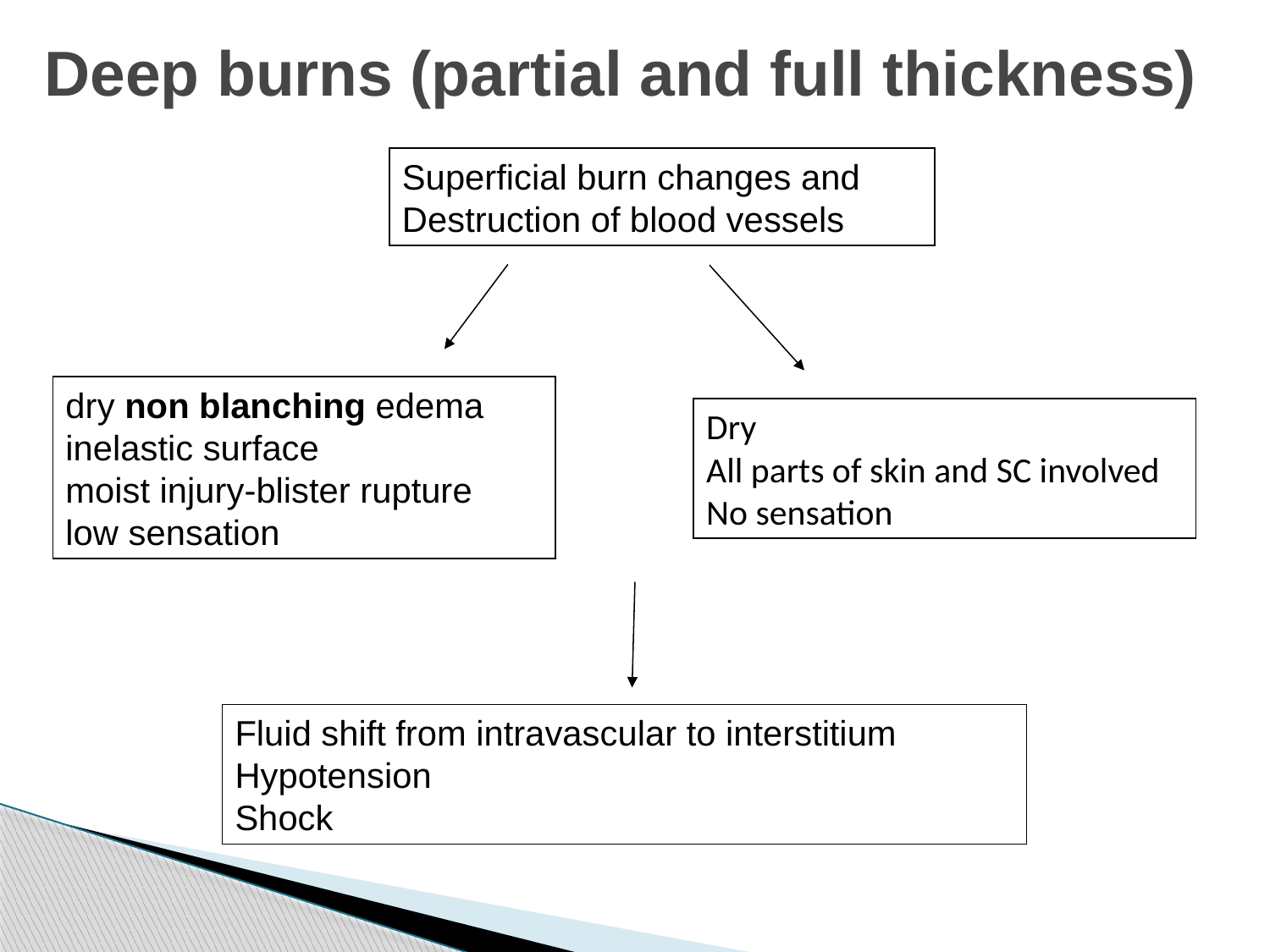

# Deep burns (partial and full thickness)
Superficial burn changes and Destruction of blood vessels
dry non blanching edema inelastic surface
moist injury-blister rupture
low sensation
Dry
All parts of skin and SC involved
No sensation
Fluid shift from intravascular to interstitium
Hypotension
Shock